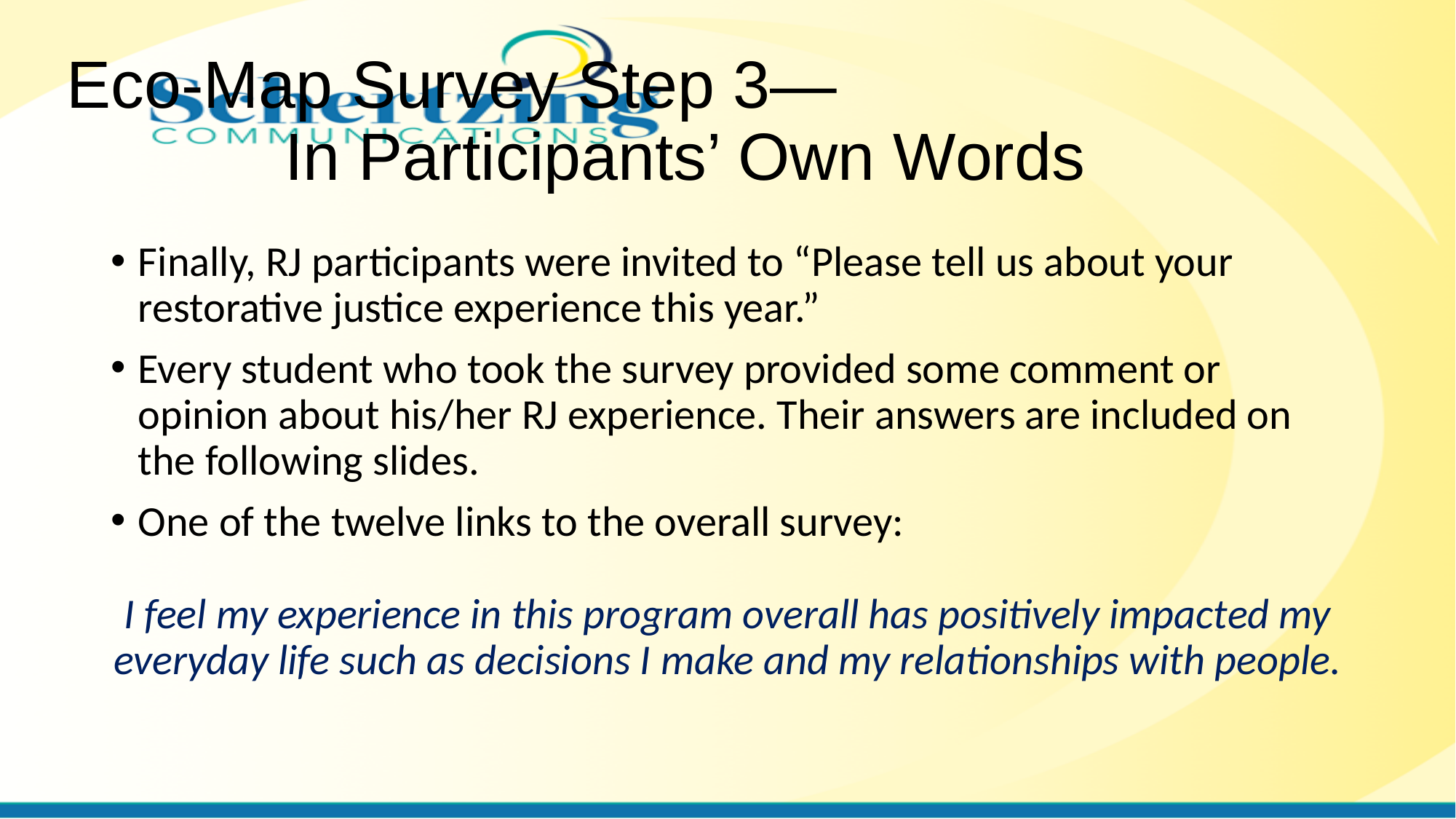

# Eco-Map Survey Step 3— In Participants’ Own Words
Finally, RJ participants were invited to “Please tell us about your restorative justice experience this year.”
Every student who took the survey provided some comment or opinion about his/her RJ experience. Their answers are included on the following slides.
One of the twelve links to the overall survey:

I feel my experience in this program overall has positively impacted my everyday life such as decisions I make and my relationships with people.